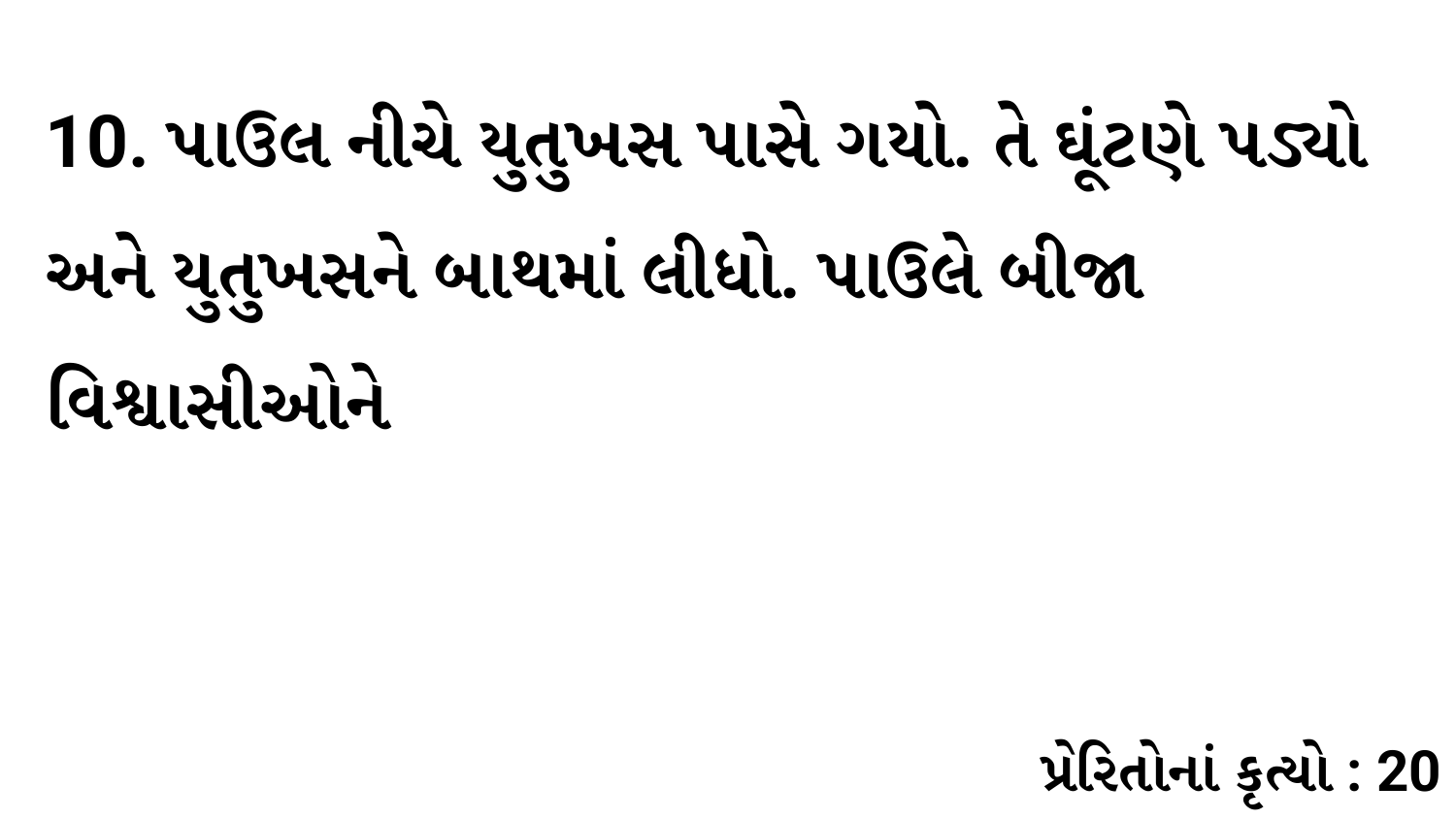

10. પાઉલ નીચે યુતુખસ પાસે ગયો. તે ઘૂંટણે પડ્યો અને યુતુખસને બાથમાં લીધો. પાઉલે બીજા વિશ્વાસીઓને
પ્રેરિતોનાં કૃત્યો : 20